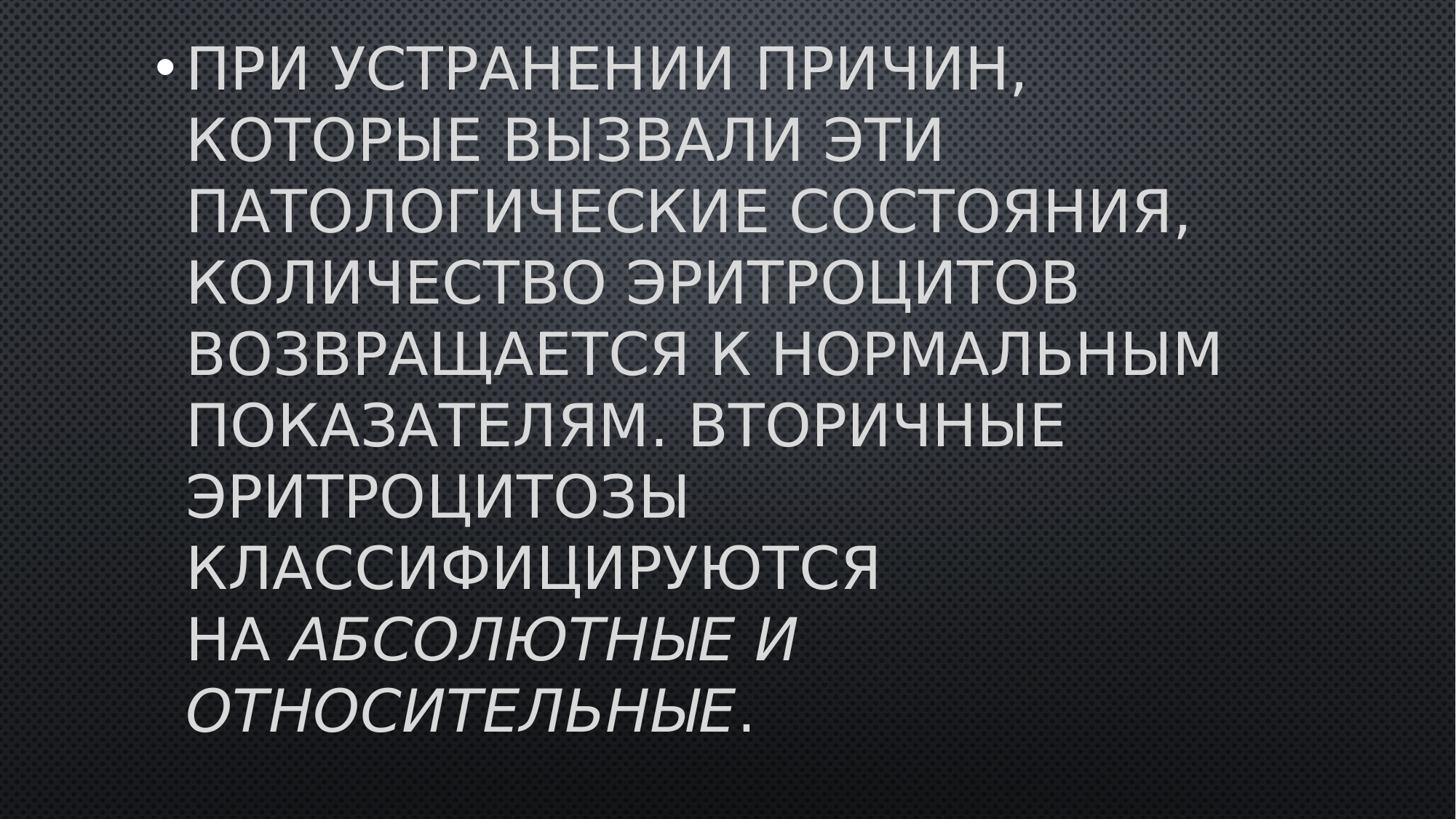

При устранении причин, которые вызвали эти патологические состояния, количество эритроцитов возвращается к нормальным показателям. Вторичные эритроцитозы классифицируются на абсолютные и относительные.